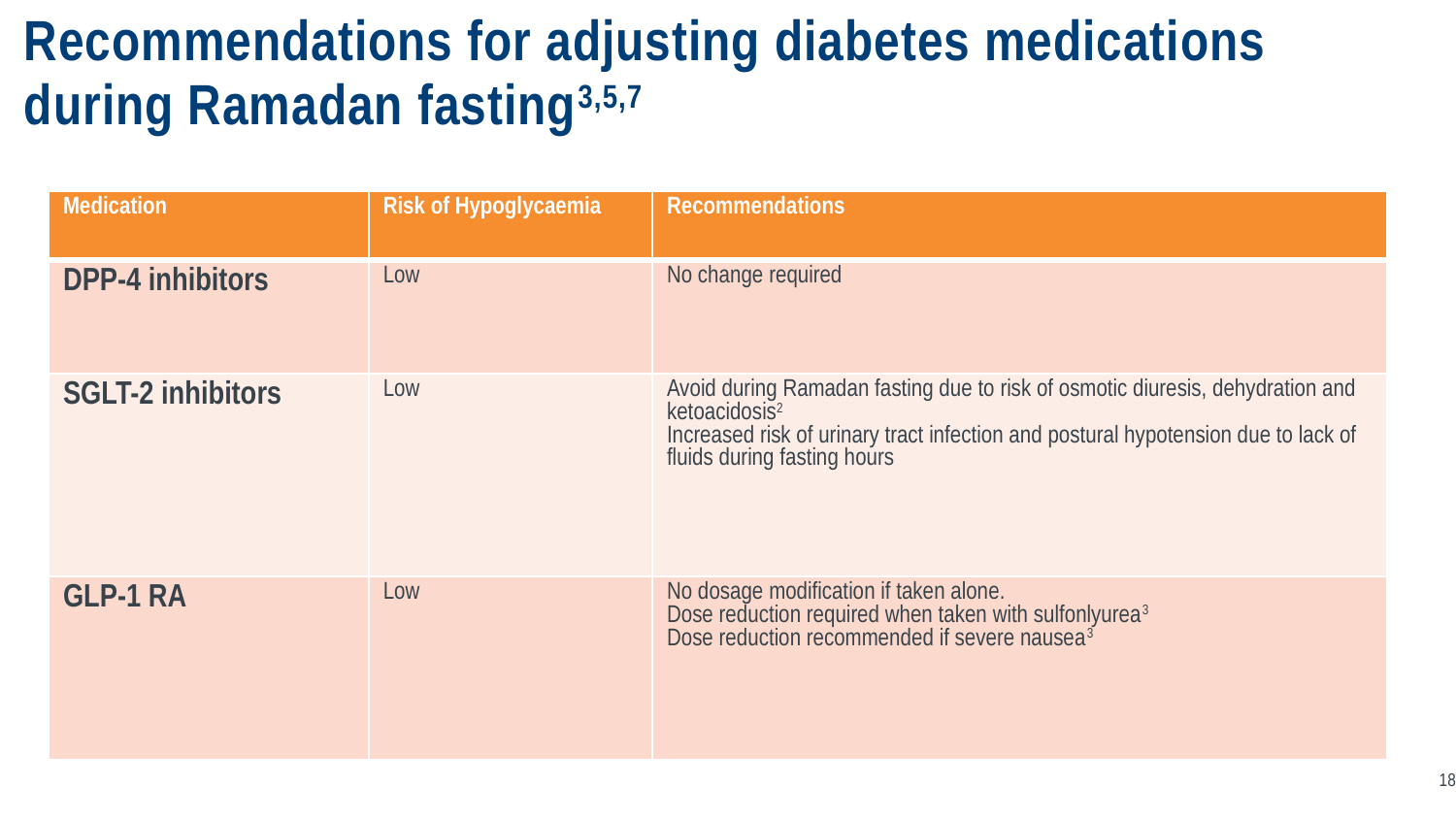

# Recommendations for adjusting diabetes medications during Ramadan fasting3,5,7
| Medication | Risk of Hypoglycaemia | Recommendations |
| --- | --- | --- |
| DPP-4 inhibitors | Low | No change required |
| SGLT-2 inhibitors | Low | Avoid during Ramadan fasting due to risk of osmotic diuresis, dehydration and ketoacidosis2 Increased risk of urinary tract infection and postural hypotension due to lack of fluids during fasting hours |
| GLP-1 RA | Low | No dosage modification if taken alone. Dose reduction required when taken with sulfonlyurea3 Dose reduction recommended if severe nausea3 |

18
1. Ali  et al. Diabet. Med. (2016); 33: 1315-1329  2. Raveendran and Zargar Cleveland Clin J Med 2017 84(5): 352-356
3. Karamat et al.(J R Soc Med 2010: 103: 139–147
1. Ali  et al. Diabet. Med. (2016); 33: 1315-1329  2. Raveendran and Zargar Cleveland Clin J Med 2017 84(5): 352-356
3. Karamat et al.(J R Soc Med 2010: 103: 139–147